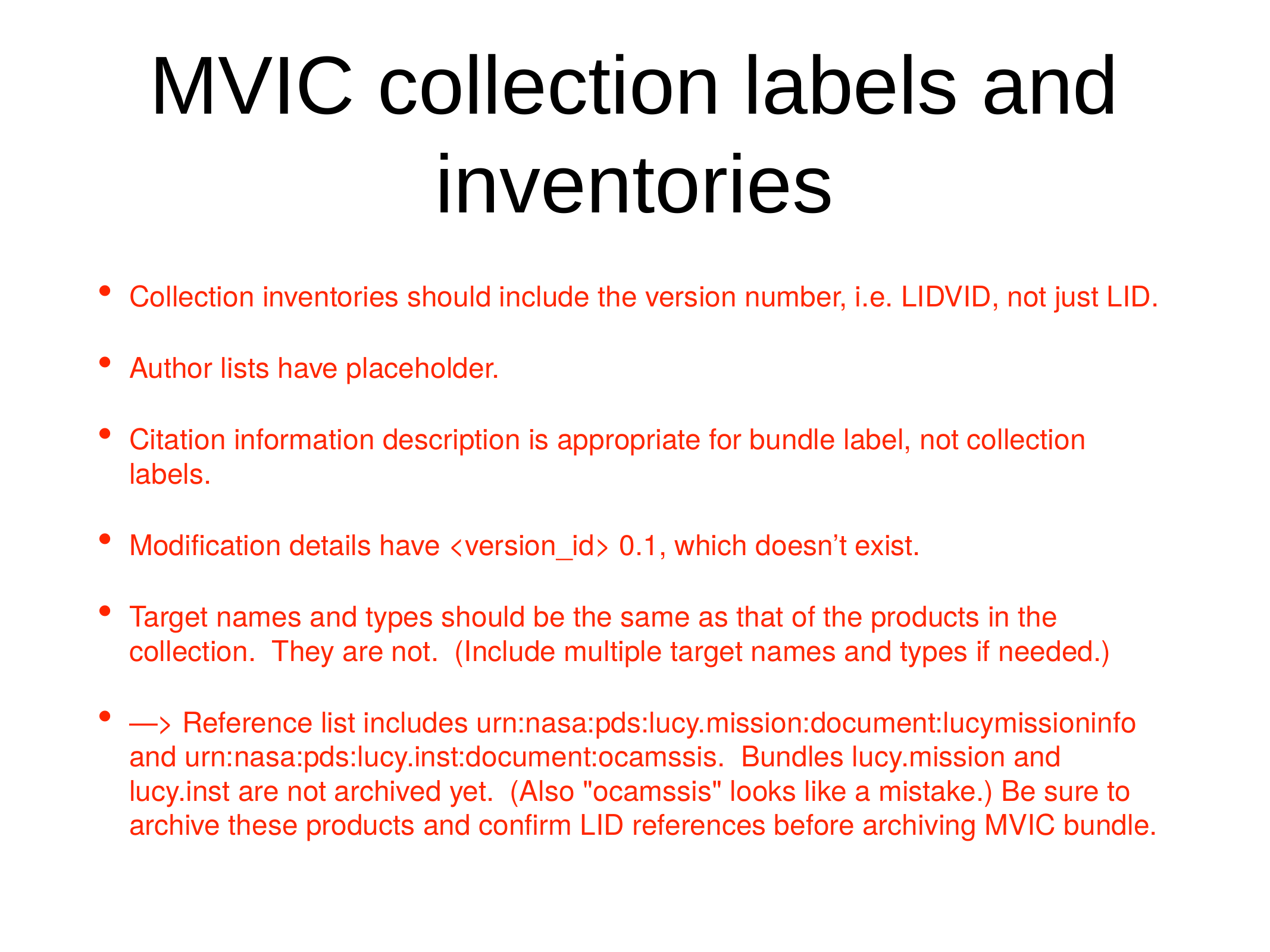

# MVIC collection labels and inventories
Collection inventories should include the version number, i.e. LIDVID, not just LID.
Author lists have placeholder.
Citation information description is appropriate for bundle label, not collection labels.
Modification details have <version_id> 0.1, which doesn’t exist.
Target names and types should be the same as that of the products in the collection.  They are not.  (Include multiple target names and types if needed.)
—> Reference list includes urn:nasa:pds:lucy.mission:document:lucymissioninfo and urn:nasa:pds:lucy.inst:document:ocamssis.  Bundles lucy.mission and lucy.inst are not archived yet.  (Also "ocamssis" looks like a mistake.) Be sure to archive these products and confirm LID references before archiving MVIC bundle.